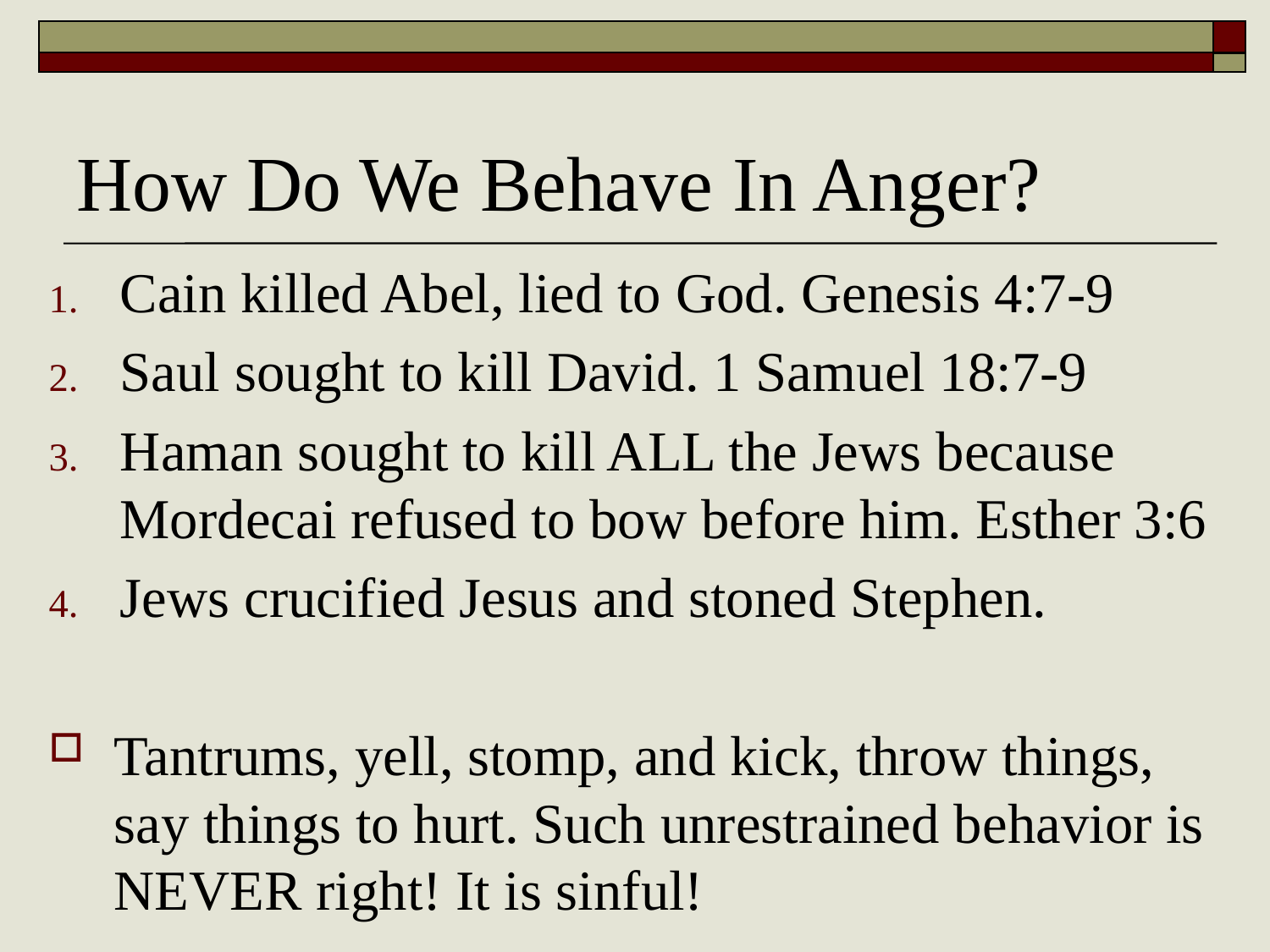

# How Do We Behave In Anger?
Cain killed Abel, lied to God. Genesis 4:7-9
Saul sought to kill David. 1 Samuel 18:7-9
Haman sought to kill ALL the Jews because Mordecai refused to bow before him. Esther 3:6
Jews crucified Jesus and stoned Stephen.

Tantrums, yell, stomp, and kick, throw things, say things to hurt. Such unrestrained behavior is NEVER right! It is sinful!